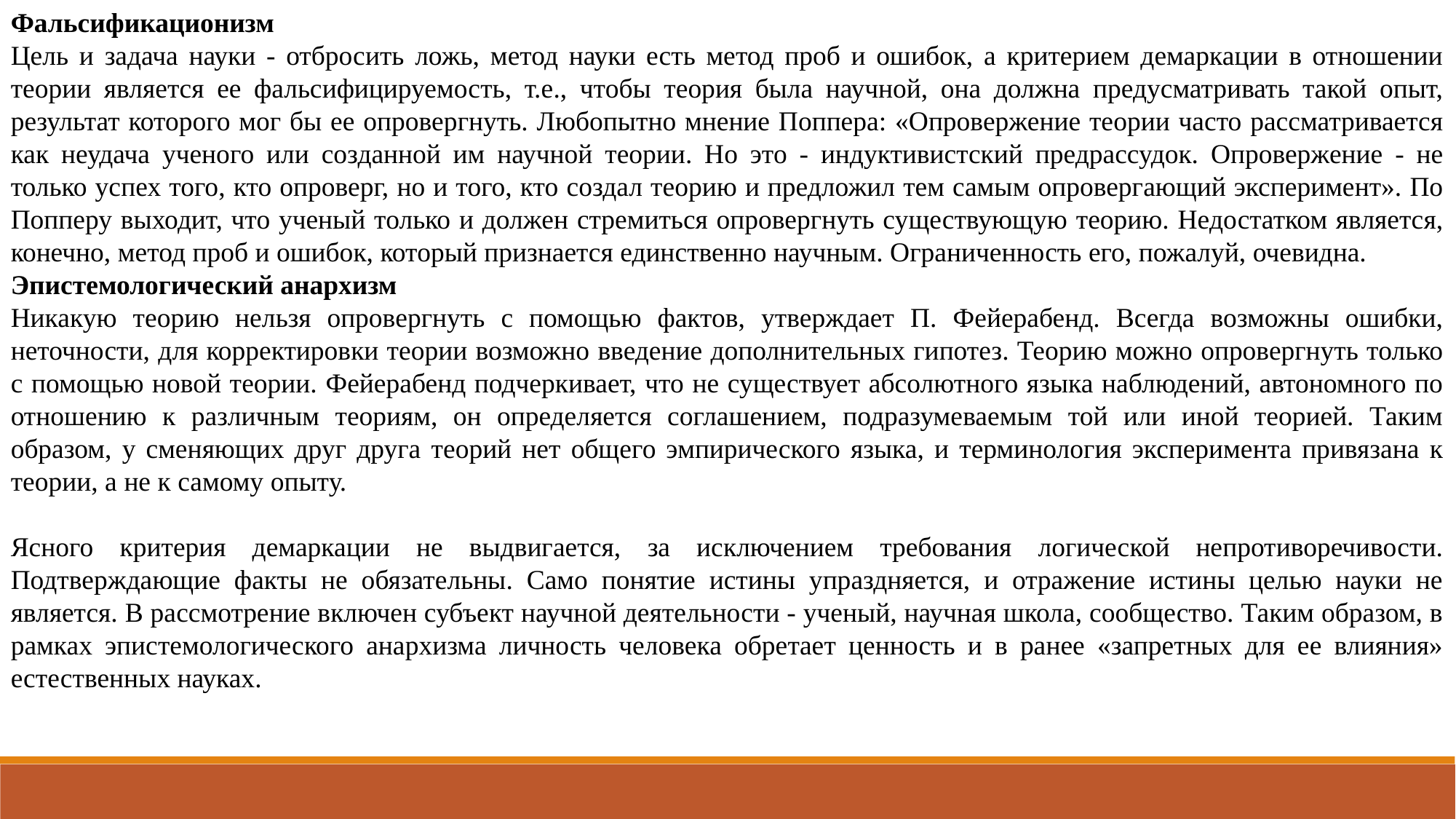

Фальсификационизм
Цель и задача науки - отбросить ложь, метод науки есть метод проб и ошибок, а критерием демаркации в отношении теории является ее фальсифицируемость, т.е., чтобы теория была научной, она должна предусматривать такой опыт, результат которого мог бы ее опровергнуть. Любопытно мнение Поппера: «Опровержение теории часто рассматривается как неудача ученого или созданной им научной теории. Но это - индуктивистский предрассудок. Опровержение - не только успех того, кто опроверг, но и того, кто создал теорию и предложил тем самым опровергающий эксперимент». По Попперу выходит, что ученый только и должен стремиться опровергнуть существующую теорию. Недостатком является, конечно, метод проб и ошибок, который признается единственно научным. Ограниченность его, пожалуй, очевидна.
Эпистемологический анархизм
Никакую теорию нельзя опровергнуть с помощью фактов, утверждает П. Фейерабенд. Всегда возможны ошибки, неточности, для корректировки теории возможно введение дополнительных гипотез. Теорию можно опровергнуть только с помощью новой теории. Фейерабенд подчеркивает, что не существует абсолютного языка наблюдений, автономного по отношению к различным теориям, он определяется соглашением, подразумеваемым той или иной теорией. Таким образом, у сменяющих друг друга теорий нет общего эмпирического языка, и терминология эксперимента привязана к теории, а не к самому опыту.

Ясного критерия демаркации не выдвигается, за исключением требования логической непротиворечивости. Подтверждающие факты не обязательны. Само понятие истины упраздняется, и отражение истины целью науки не является. В рассмотрение включен субъект научной деятельности - ученый, научная школа, сообщество. Таким образом, в рамках эпистемологического анархизма личность человека обретает ценность и в ранее «запретных для ее влияния» естественных науках.